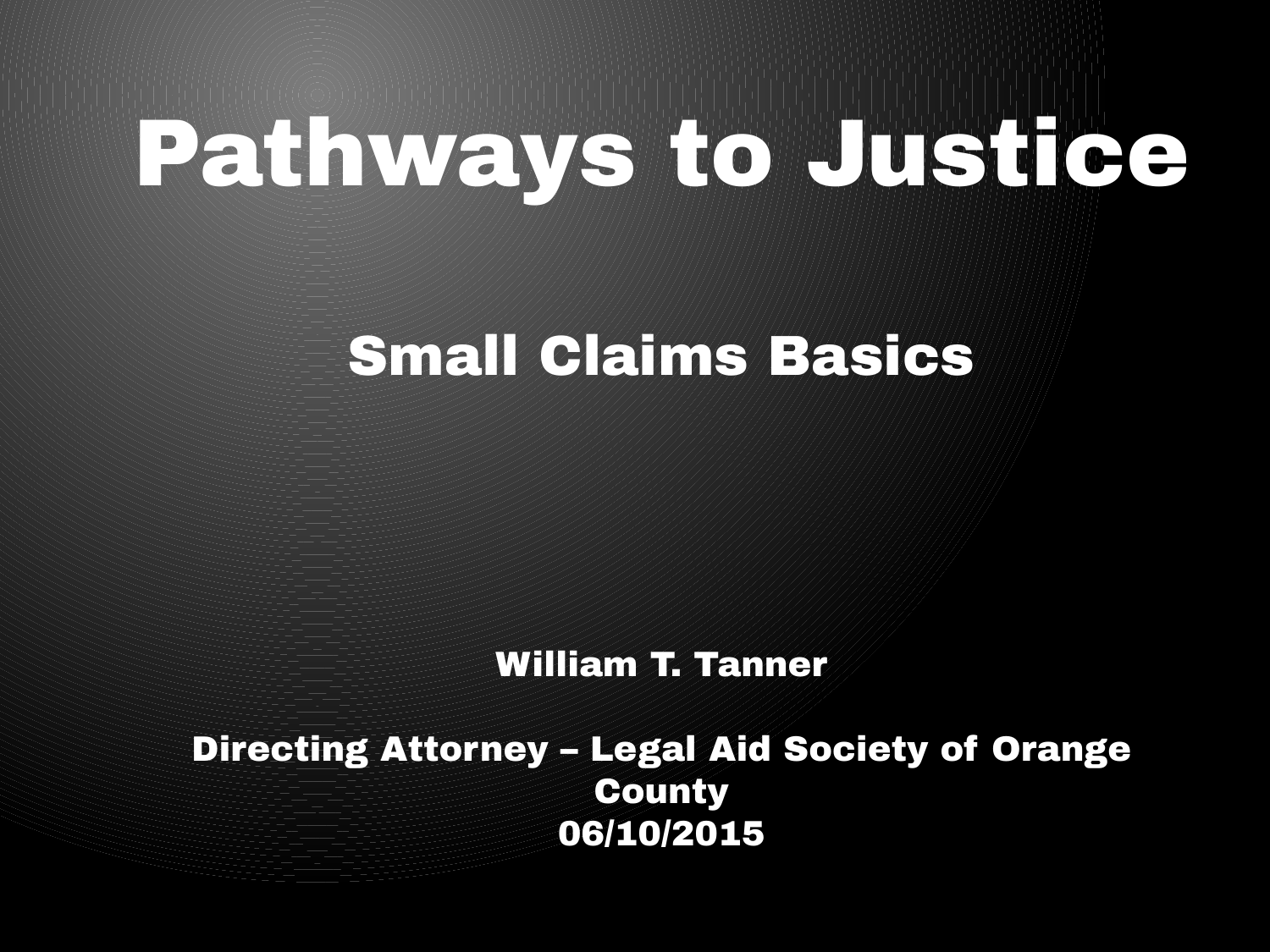

Pathways to Justice

Small Claims Basics

William T. Tanner

Directing Attorney – Legal Aid Society of Orange County
06/10/2015